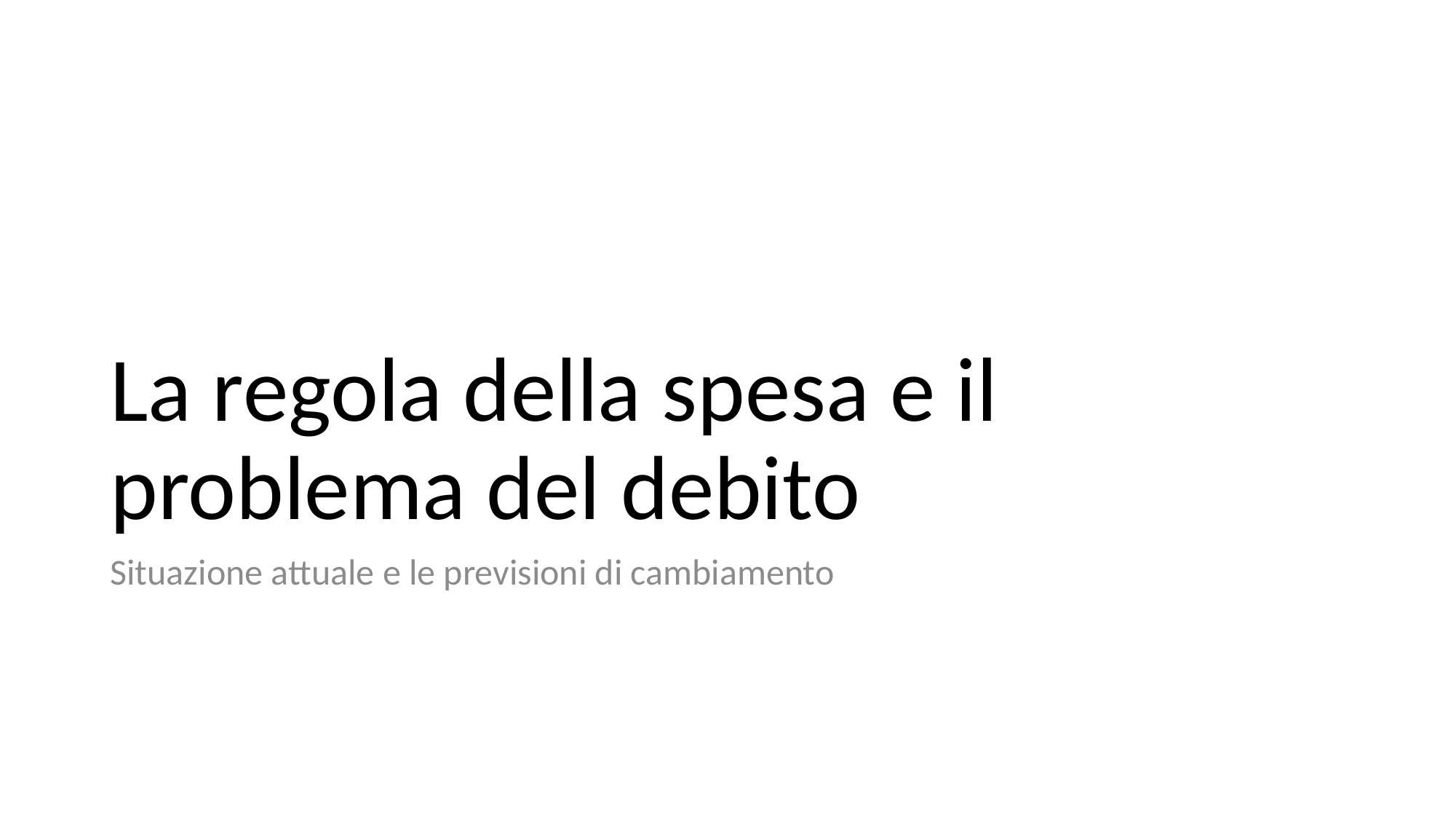

# La regola della spesa e il problema del debito
Situazione attuale e le previsioni di cambiamento